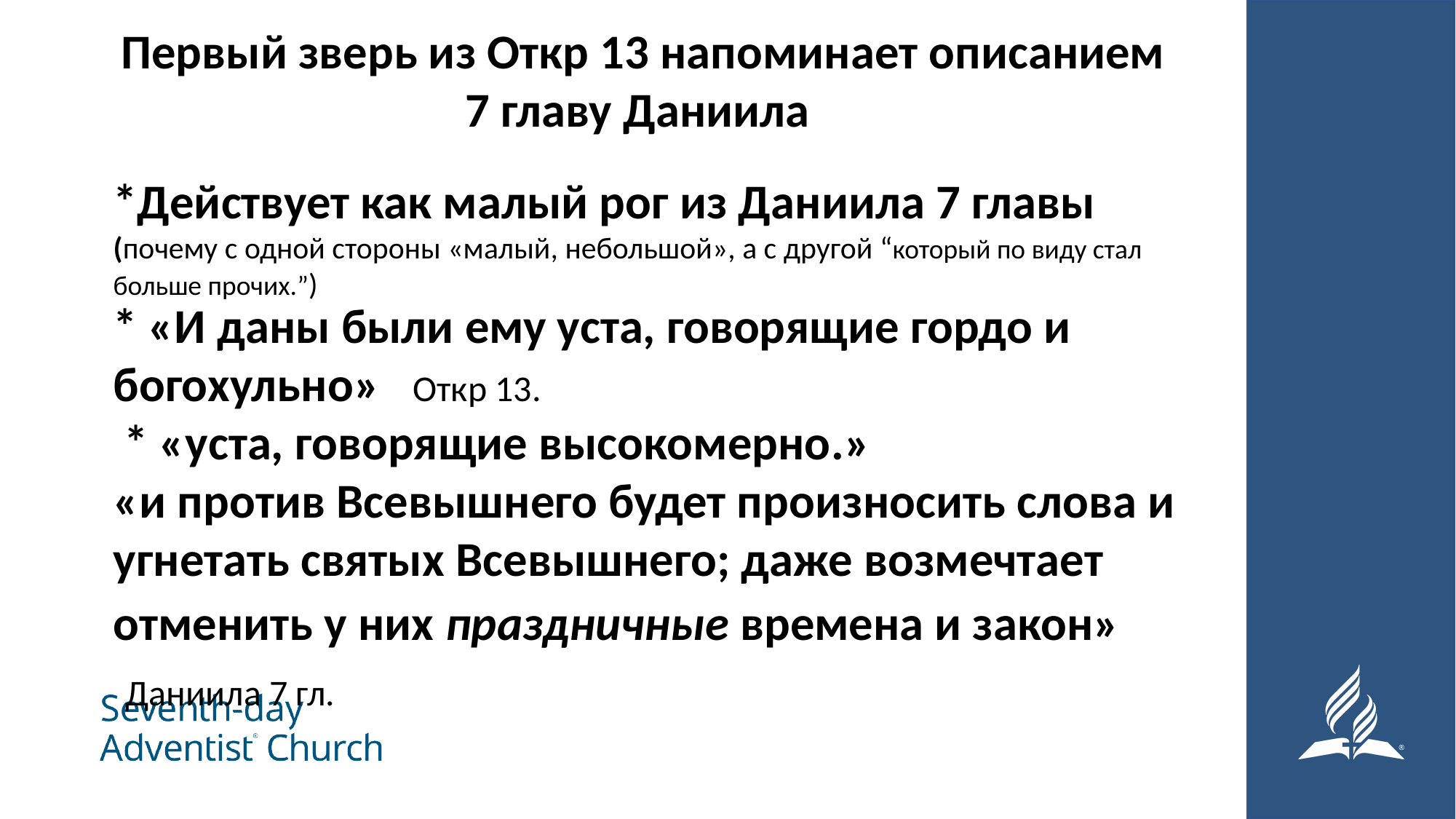

Первый зверь из Откр 13 напоминает описанием 7 главу Даниила

*Действует как малый рог из Даниила 7 главы (почему с одной стороны «малый, небольшой», а с другой “который по виду стал больше прочих.”)
#
* «И даны были ему уста, говорящие гордо и богохульно»   Откр 13.
 * «уста, говорящие высокомерно.»
«и против Всевышнего будет произносить слова и угнетать святых Всевышнего; даже возмечтает отменить у них праздничные времена и закон»        Даниила 7 гл.